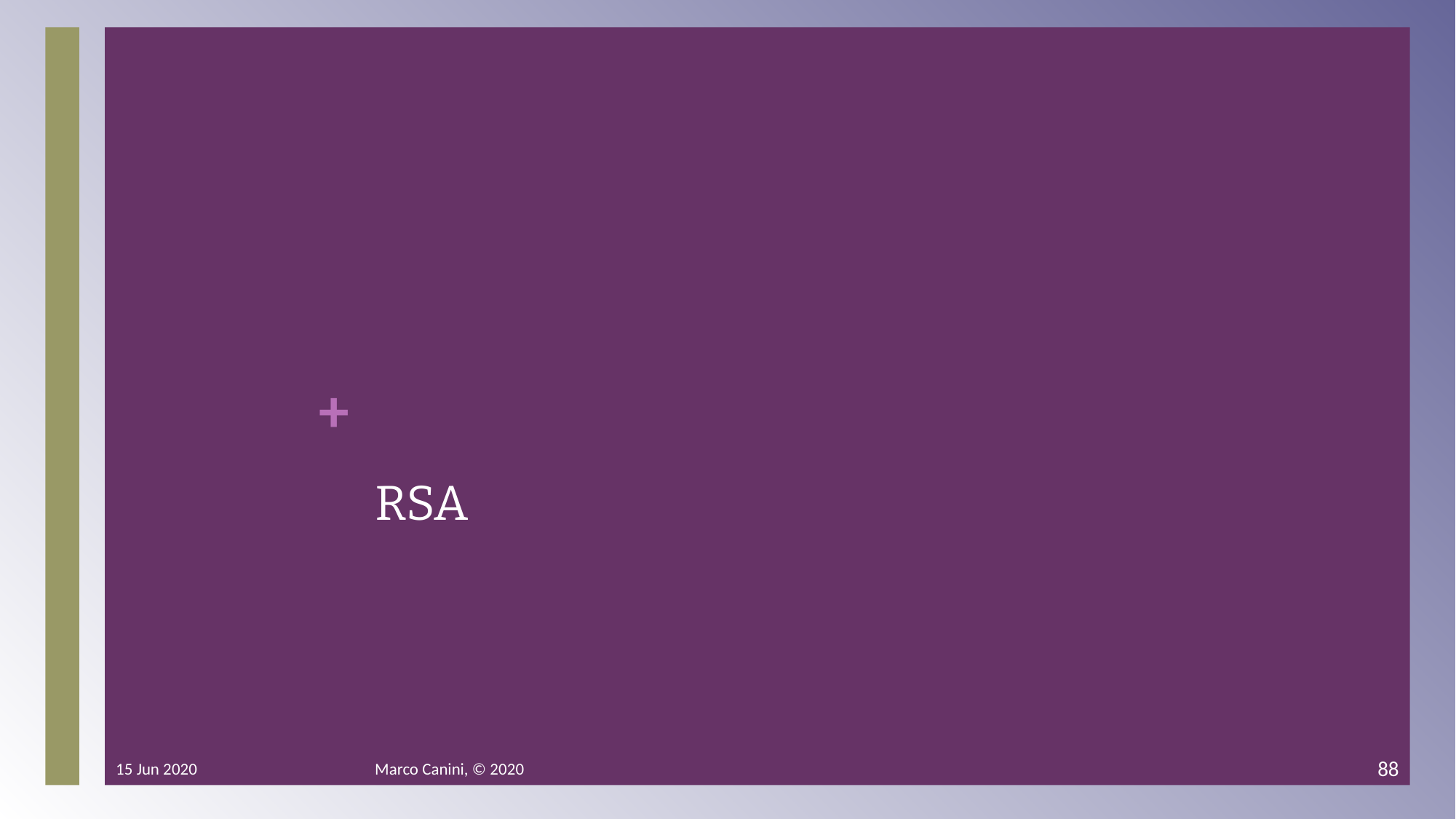

# RSA

15 Jun 2020
Marco Canini, © 2020
88